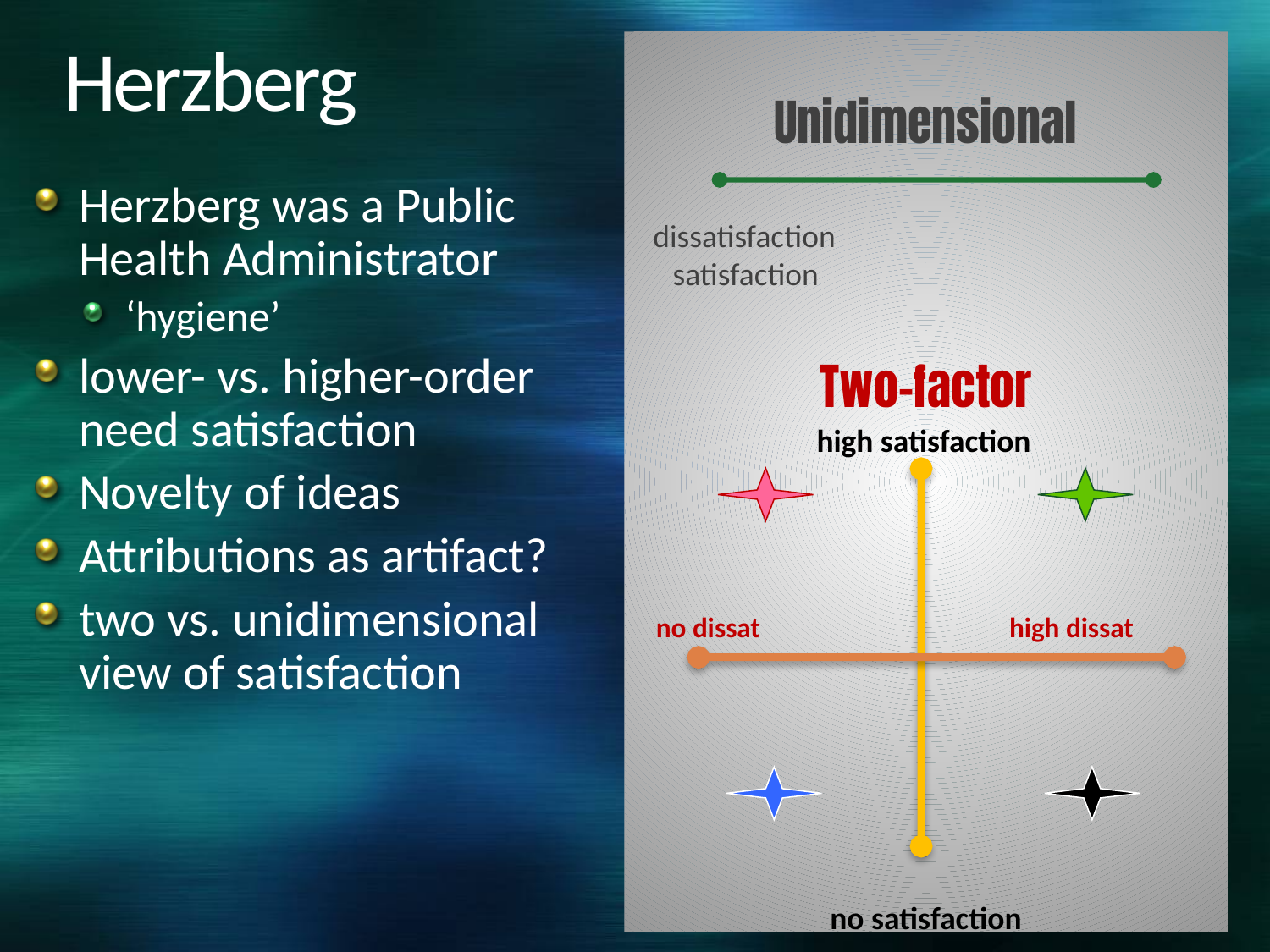

Unidimensional

    dissatisfaction	     	    satisfaction

Two-factor
              high satisfaction

     no dissat	                                 high dissat

no satisfaction
# Herzberg
Herzberg was a Public Health Administrator
‘hygiene’
lower- vs. higher-order need satisfaction
Novelty of ideas
Attributions as artifact?
two vs. unidimensional view of satisfaction